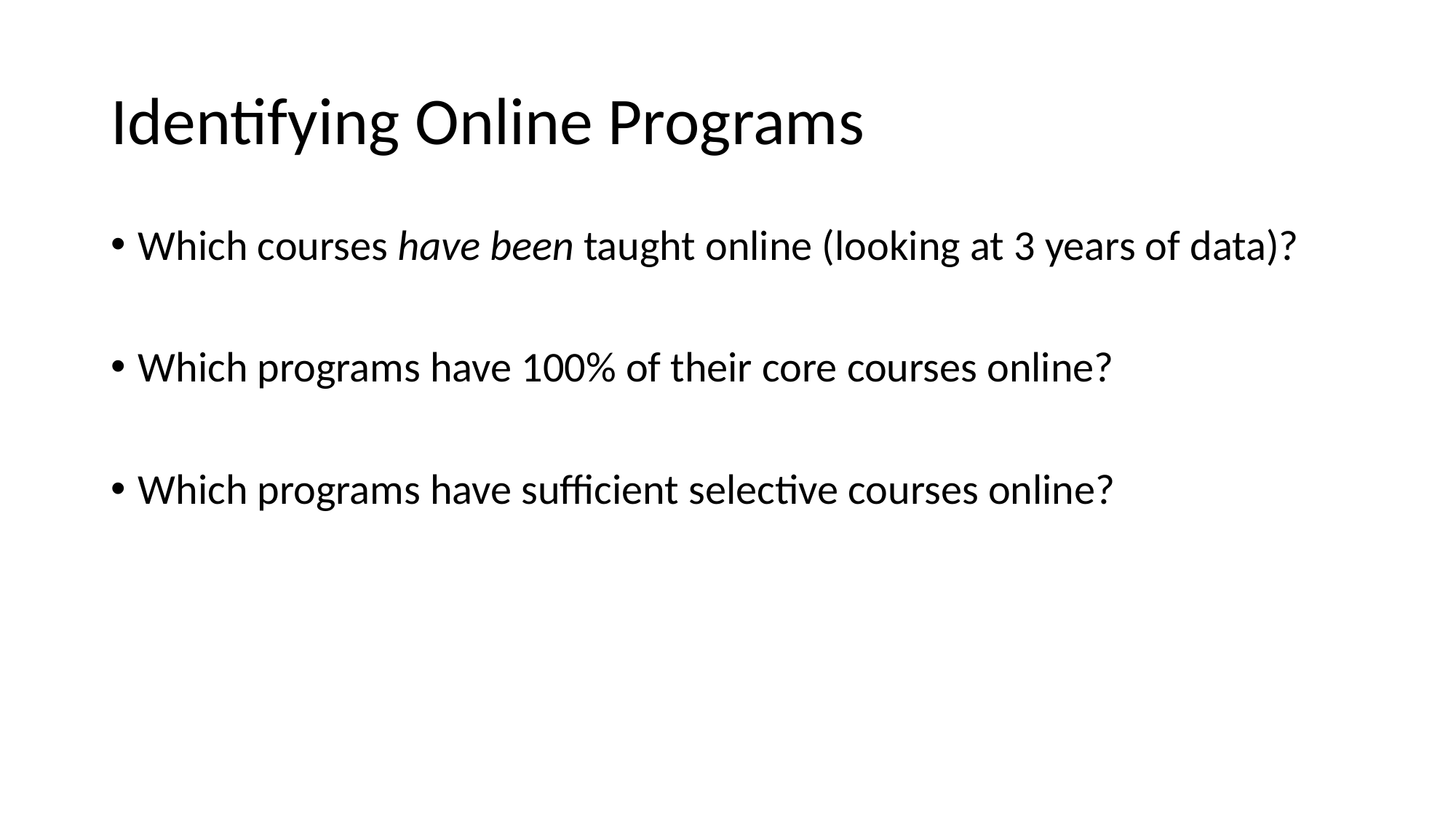

# Identifying Online Programs
Which courses have been taught online (looking at 3 years of data)?

Which programs have 100% of their core courses online?

Which programs have sufficient selective courses online?